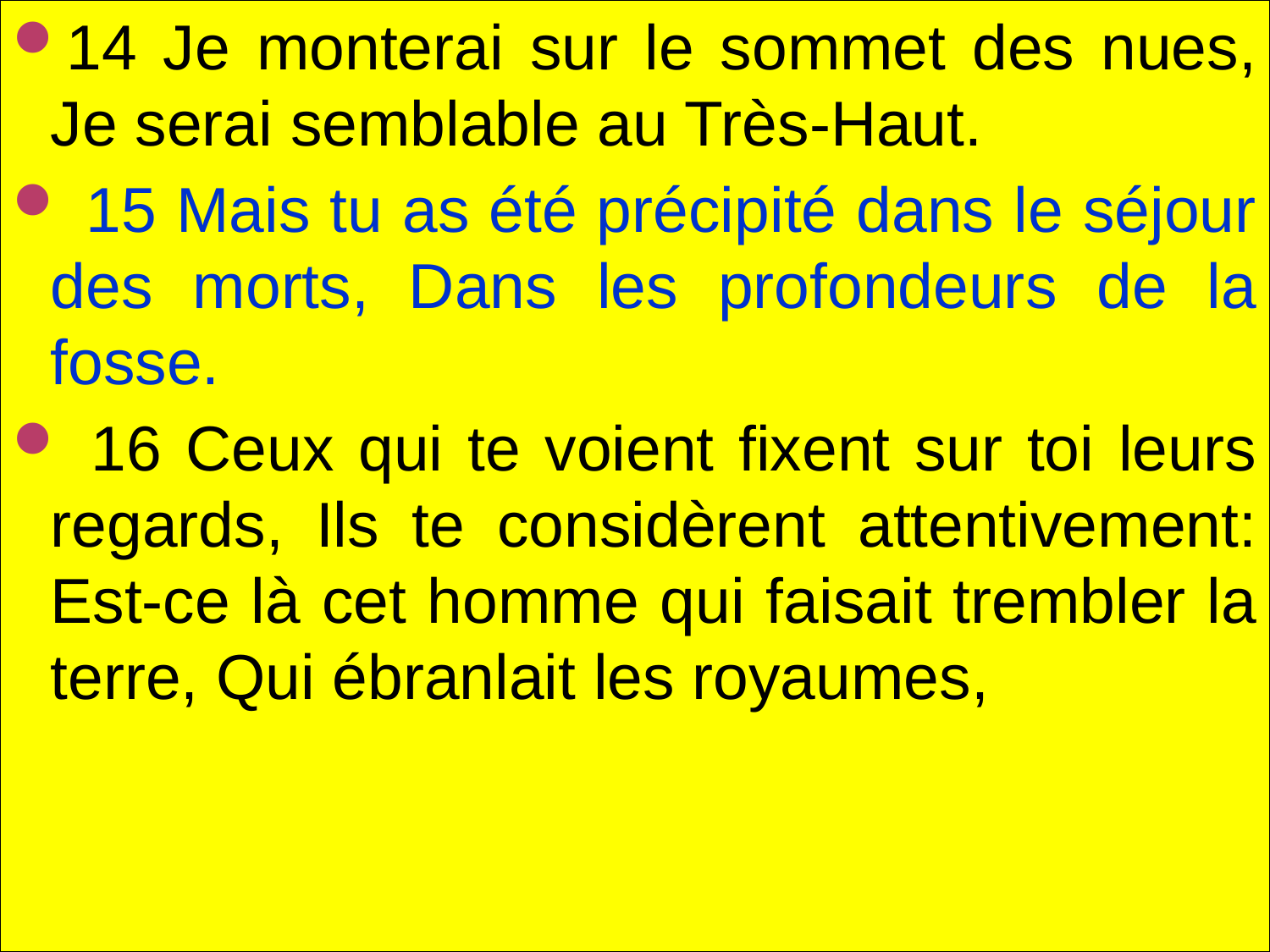

14 Je monterai sur le sommet des nues, Je serai semblable au Très-Haut.
 15 Mais tu as été précipité dans le séjour des morts, Dans les profondeurs de la fosse.
 16 Ceux qui te voient fixent sur toi leurs regards, Ils te considèrent attentivement: Est-ce là cet homme qui faisait trembler la terre, Qui ébranlait les royaumes,